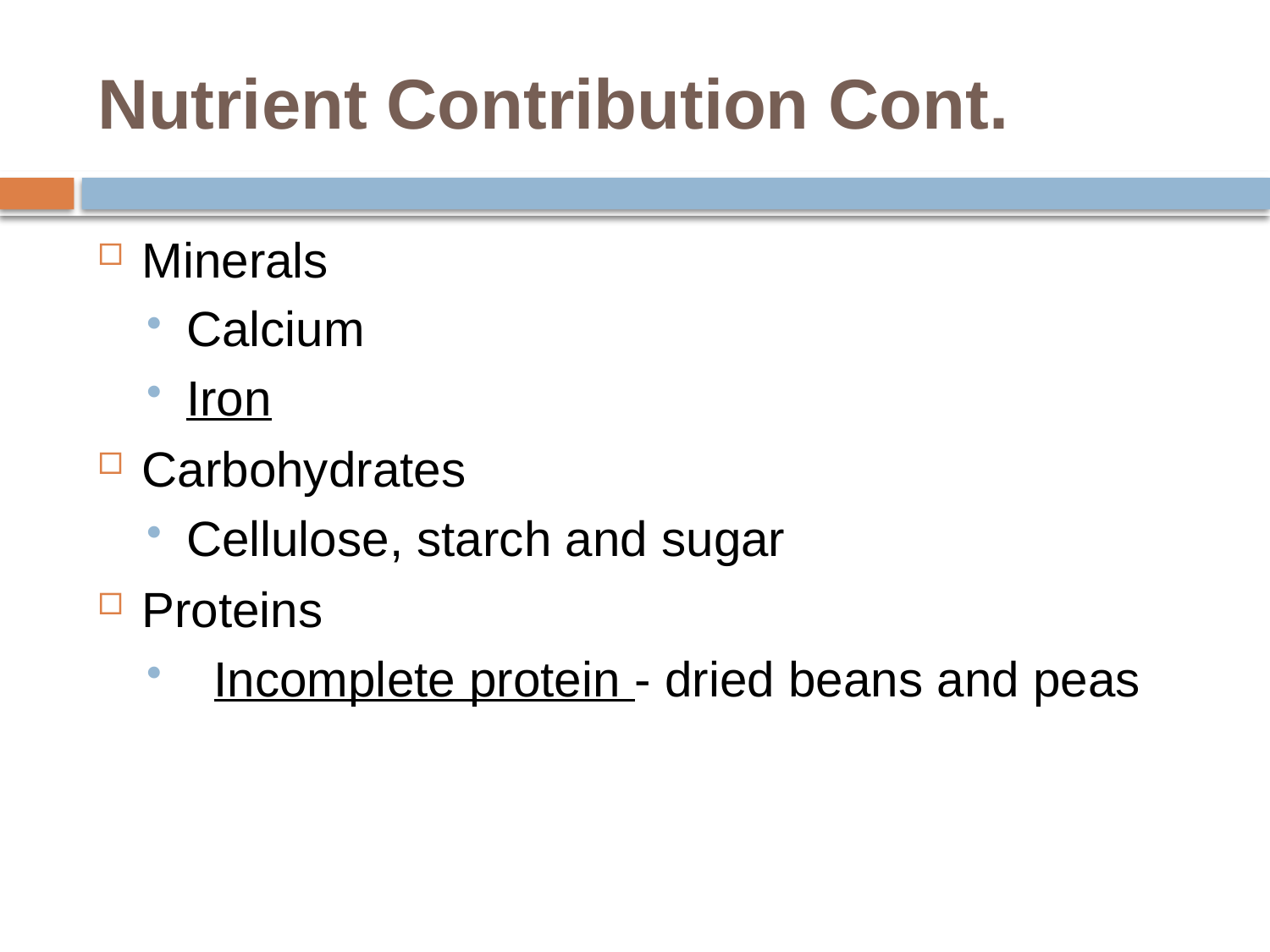

# Nutrient Contribution Cont.
Minerals
Calcium
Iron
Carbohydrates
Cellulose, starch and sugar
Proteins
  Incomplete protein - dried beans and peas